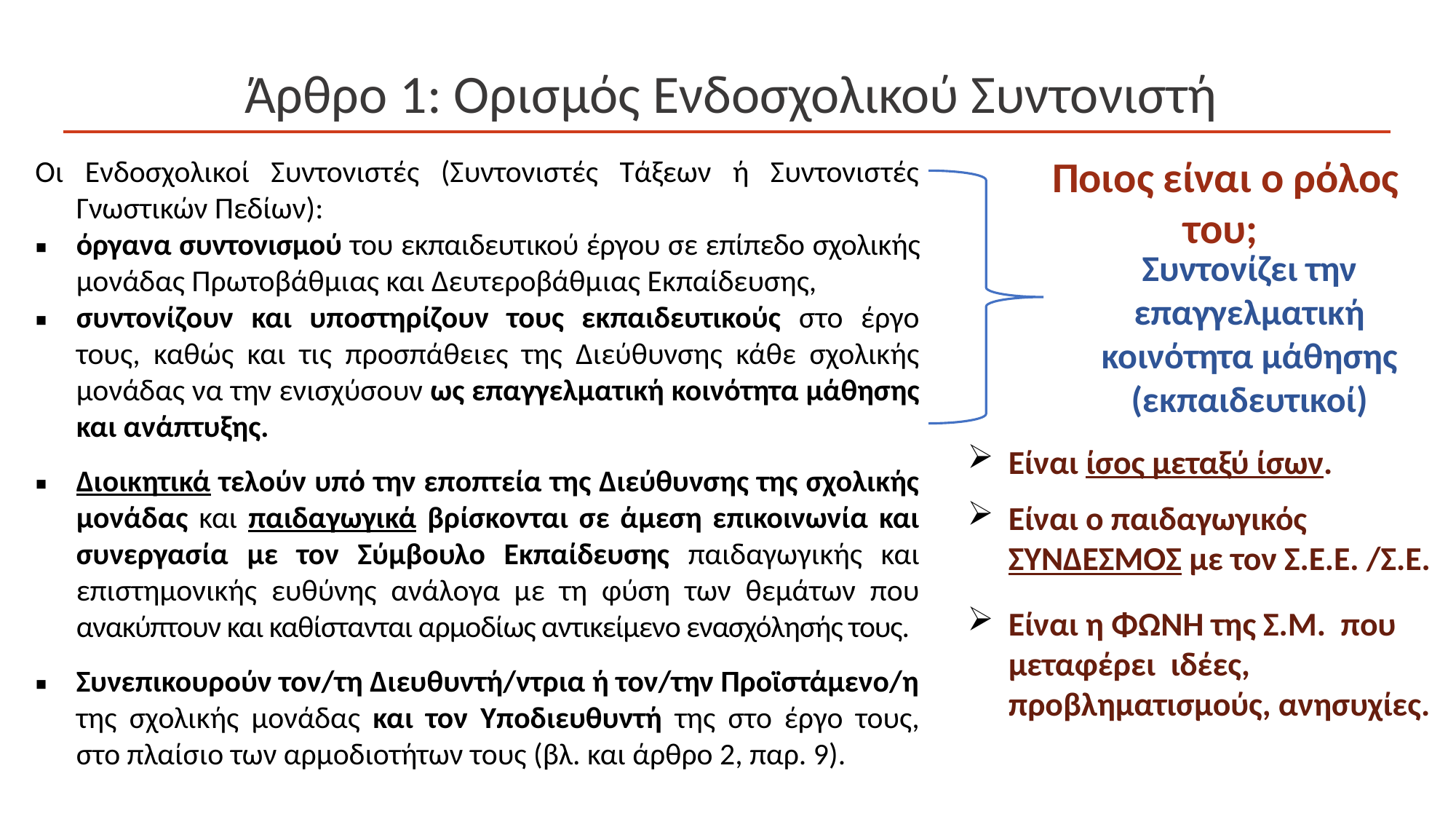

# Άρθρο 1: Ορισμός Ενδοσχολικού Συντονιστή
Ποιος είναι ο ρόλος του;
Οι Ενδοσχολικοί Συντονιστές (Συντονιστές Τάξεων ή Συντονιστές Γνωστικών Πεδίων):
όργανα συντονισμού του εκπαιδευτικού έργου σε επίπεδο σχολικής μονάδας Πρωτοβάθμιας και Δευτεροβάθμιας Εκπαίδευσης,
συντονίζουν και υποστηρίζουν τους εκπαιδευτικούς στο έργο τους, καθώς και τις προσπάθειες της Διεύθυνσης κάθε σχολικής μονάδας να την ενισχύσουν ως επαγγελματική κοινότητα μάθησης και ανάπτυξης.
Διοικητικά τελούν υπό την εποπτεία της Διεύθυνσης της σχολικής μονάδας και παιδαγωγικά βρίσκονται σε άμεση επικοινωνία και συνεργασία με τον Σύμβουλο Εκπαίδευσης παιδαγωγικής και επιστημονικής ευθύνης ανάλογα με τη φύση των θεμάτων που ανακύπτουν και καθίστανται αρμοδίως αντικείμενο ενασχόλησής τους.
Συνεπικουρούν τον/τη Διευθυντή/ντρια ή τον/την Προϊστάμενο/η της σχολικής μονάδας και τον Υποδιευθυντή της στο έργο τους, στο πλαίσιο των αρμοδιοτήτων τους (βλ. και άρθρο 2, παρ. 9).

Συντονίζει την επαγγελματική κοινότητα μάθησης (εκπαιδευτικοί)
Είναι ίσος μεταξύ ίσων.
Είναι ο παιδαγωγικός ΣΥΝΔΕΣΜΟΣ με τον Σ.Ε.Ε. /Σ.Ε.

Είναι η ΦΩΝΗ της Σ.Μ.  που μεταφέρει  ιδέες, προβληματισμούς, ανησυχίες.